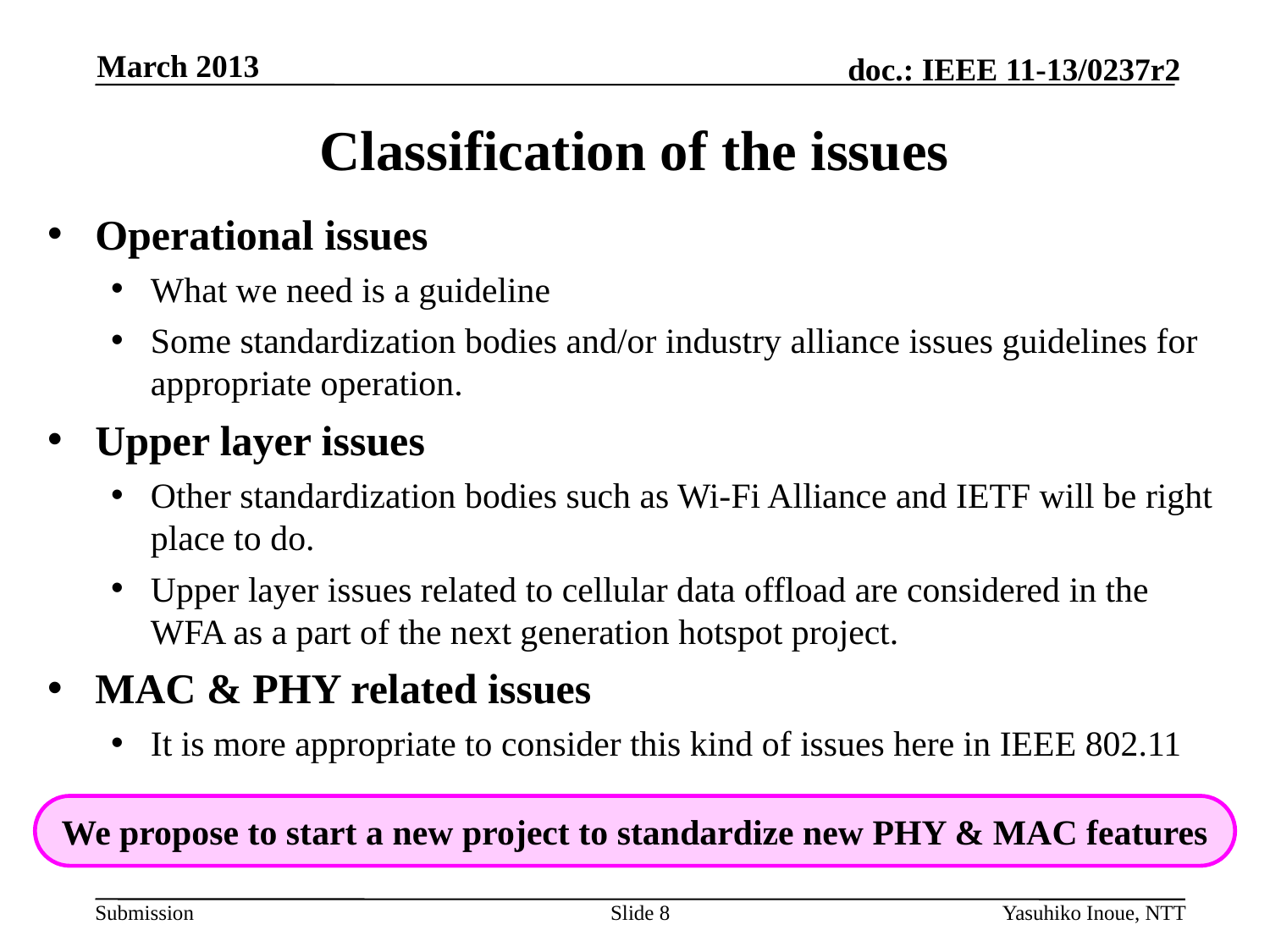

March 2013
# Classification of the issues
Operational issues
What we need is a guideline
Some standardization bodies and/or industry alliance issues guidelines for appropriate operation.
Upper layer issues
Other standardization bodies such as Wi-Fi Alliance and IETF will be right place to do.
Upper layer issues related to cellular data offload are considered in the WFA as a part of the next generation hotspot project.
MAC & PHY related issues
It is more appropriate to consider this kind of issues here in IEEE 802.11
We propose to start a new project to standardize new PHY & MAC features
Slide 8
Yasuhiko Inoue, NTT